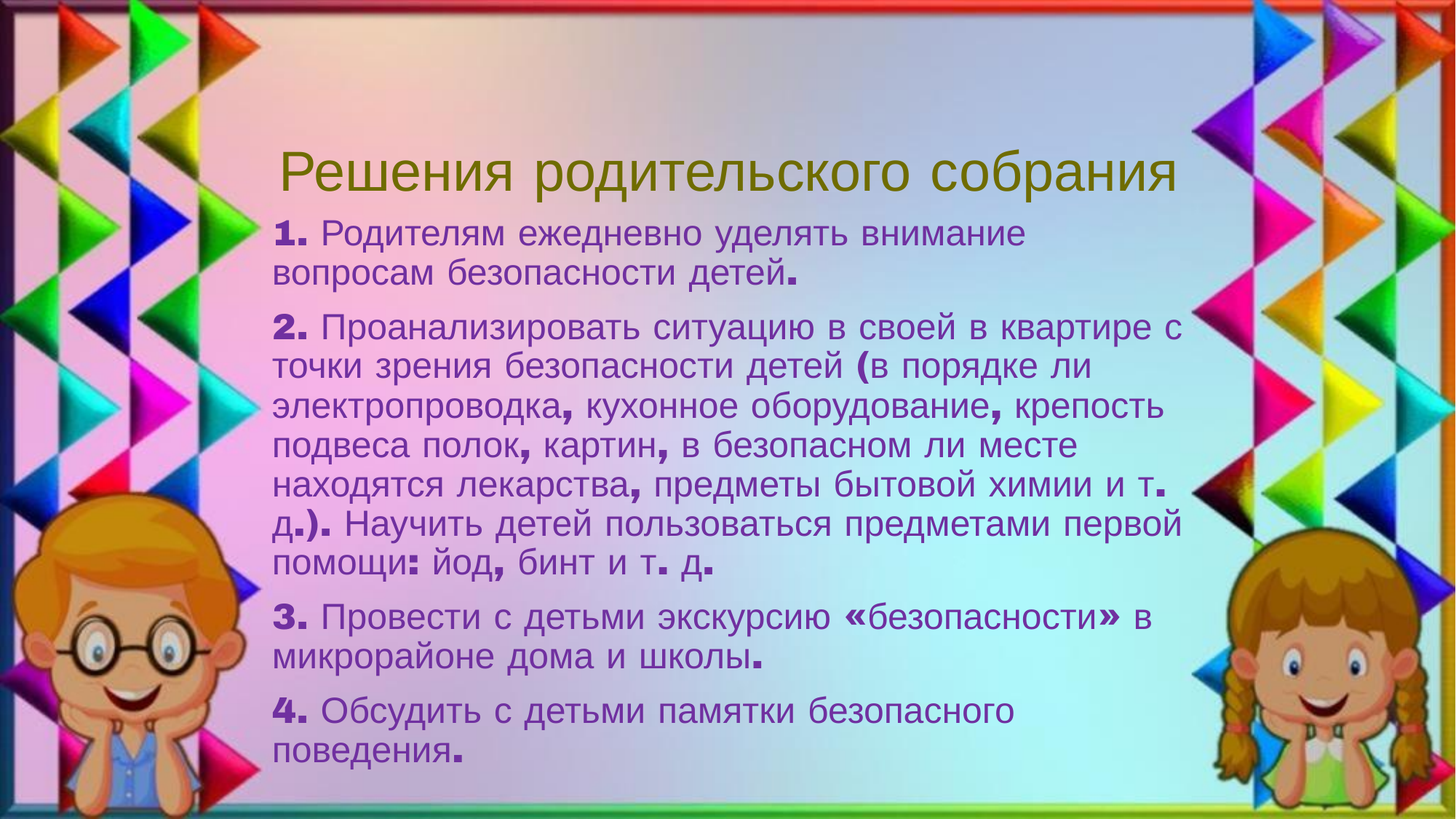

# Решения родительского собрания
1. Родителям ежедневно уделять внимание вопросам безопасности детей.
2. Проанализировать ситуацию в своей в квартире с точки зрения безопасности детей (в порядке ли электропроводка, кухонное оборудование, крепость подвеса полок, картин, в безопасном ли месте находятся лекарства, предметы бытовой химии и т. д.). Научить детей пользоваться предметами первой помощи: йод, бинт и т. д.
3. Провести с детьми экскурсию «безопасности» в микрорайоне дома и школы.
4. Обсудить с детьми памятки безопасного поведения.